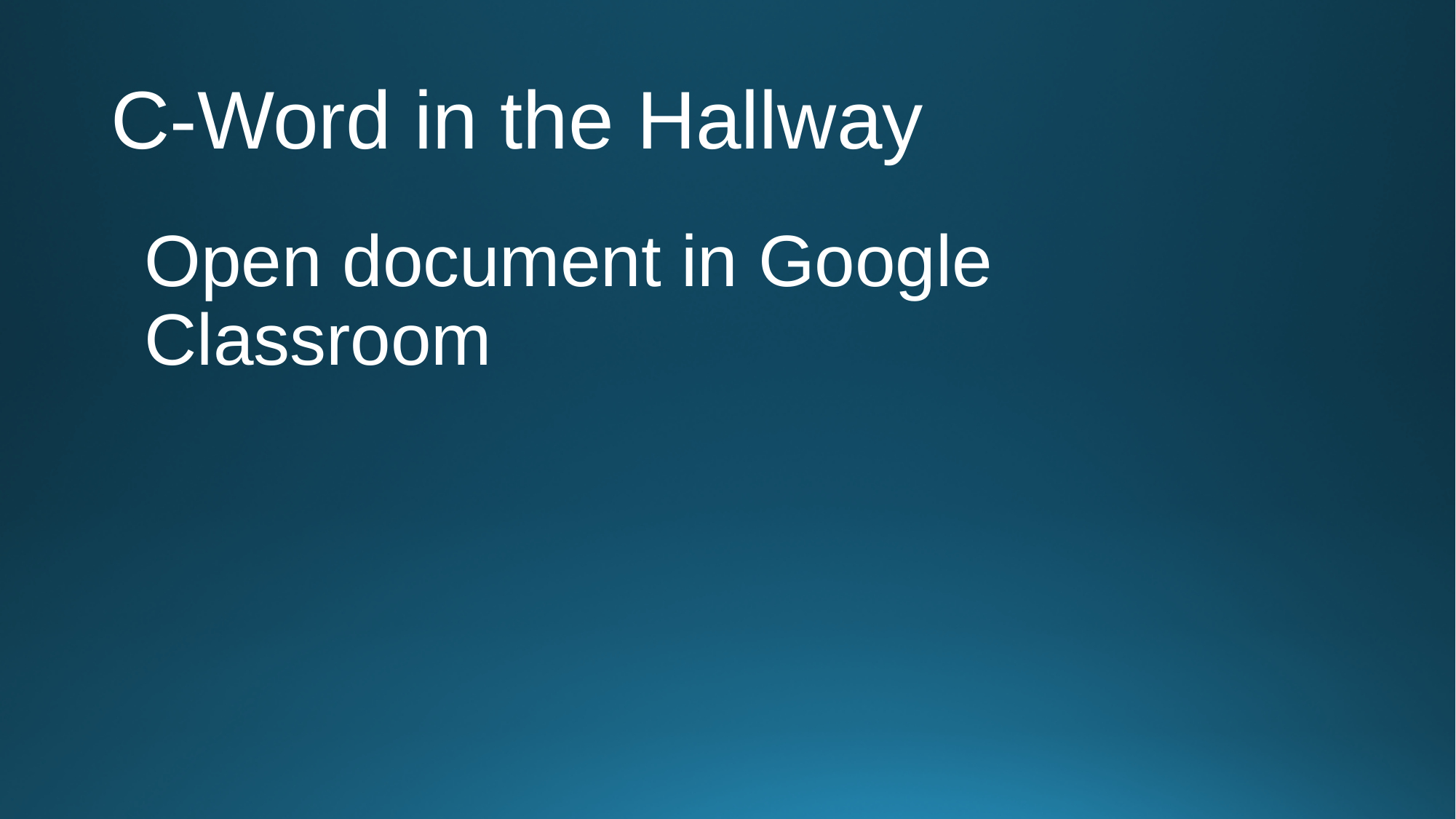

# C-Word in the Hallway
Open document in Google Classroom